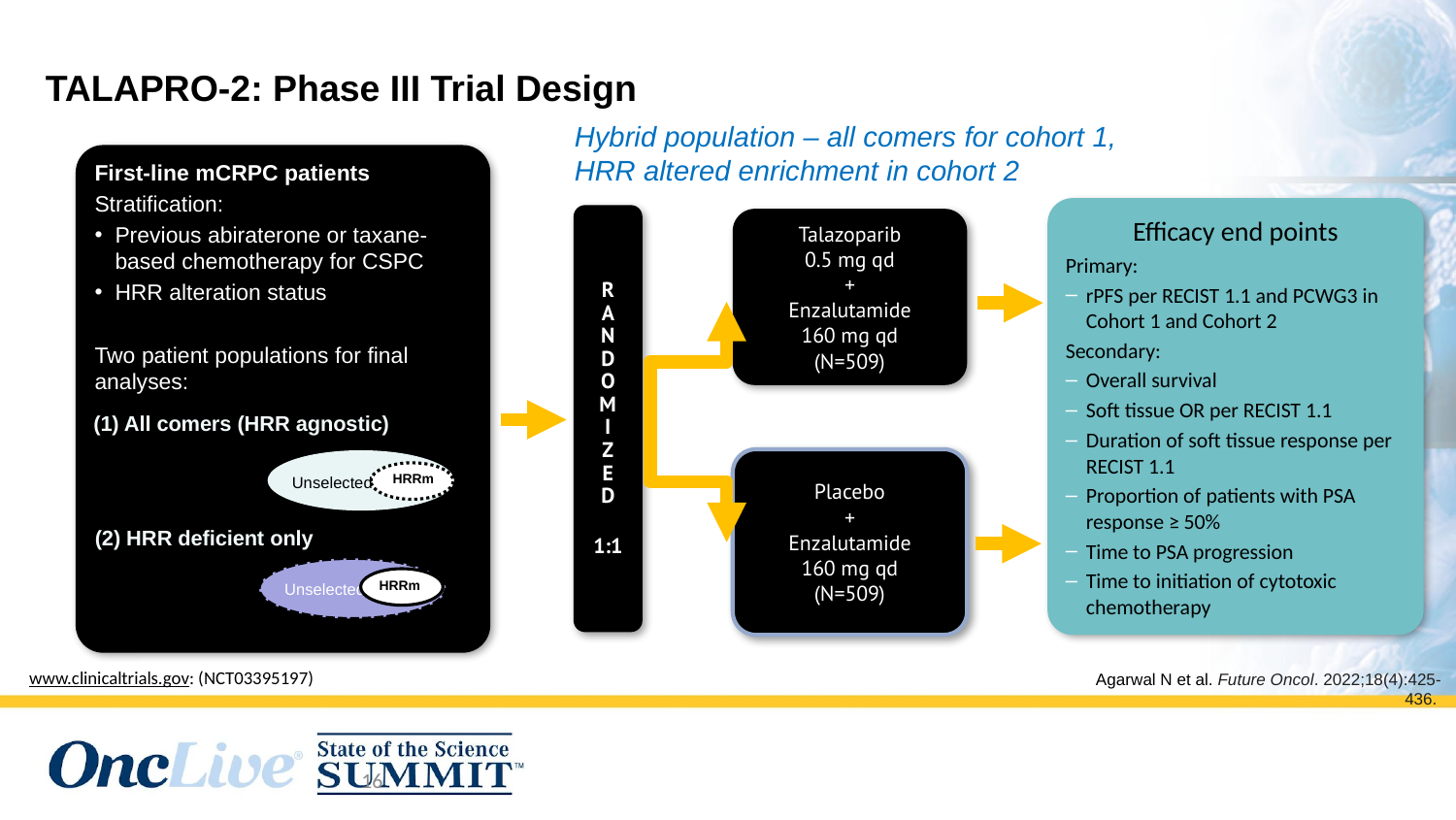

#
TALAPRO-2: Phase III Trial Design
Hybrid population – all comers for cohort 1,
HRR altered enrichment in cohort 2
First-line mCRPC patients
Stratification:
Previous abiraterone or taxane-based chemotherapy for CSPC
HRR alteration status

Two patient populations for final analyses:
Efficacy end points
Primary:
rPFS per RECIST 1.1 and PCWG3 in Cohort 1 and Cohort 2
Secondary:
Overall survival
Soft tissue OR per RECIST 1.1
Duration of soft tissue response per RECIST 1.1
Proportion of patients with PSA response ≥ 50%
Time to PSA progression
Time to initiation of cytotoxic chemotherapy
R
A
N
D
O
M
I
Z
E
D

1:1
Talazoparib
0.5 mg qd
+
Enzalutamide
160 mg qd
(N=509)
(1) All comers (HRR agnostic)
Placebo
+
Enzalutamide
160 mg qd
(N=509)

HRRm
Unselected
(2) HRR deficient only

HRRm
Unselected
www.clinicaltrials.gov: (NCT03395197)
Agarwal N et al. Future Oncol. 2022;18(4):425-436.
16